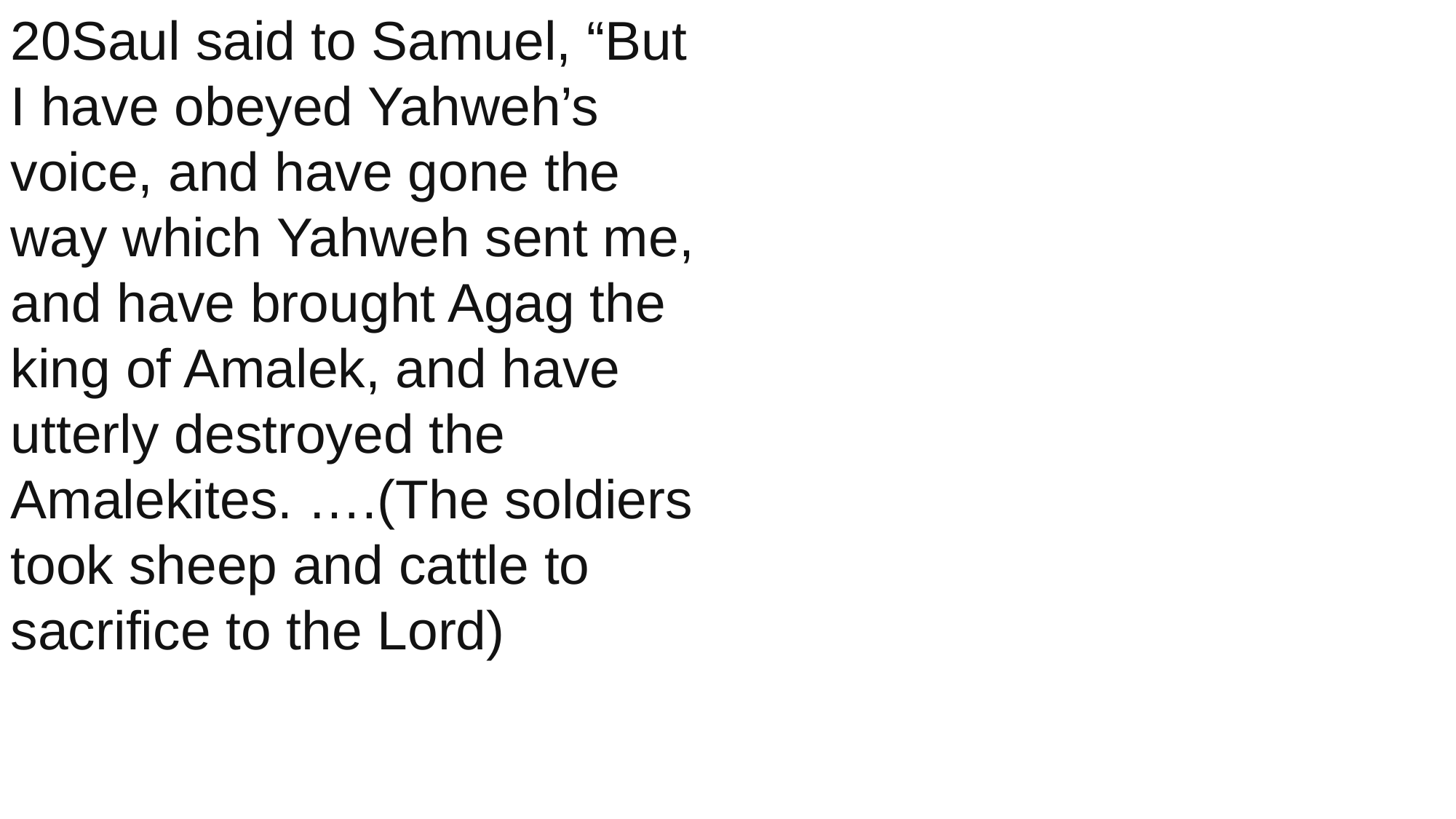

20Saul said to Samuel, “But I have obeyed Yahweh’s voice, and have gone the way which Yahweh sent me, and have brought Agag the king of Amalek, and have utterly destroyed the Amalekites. ….(The soldiers took sheep and cattle to sacrifice to the Lord)
1 Samuel